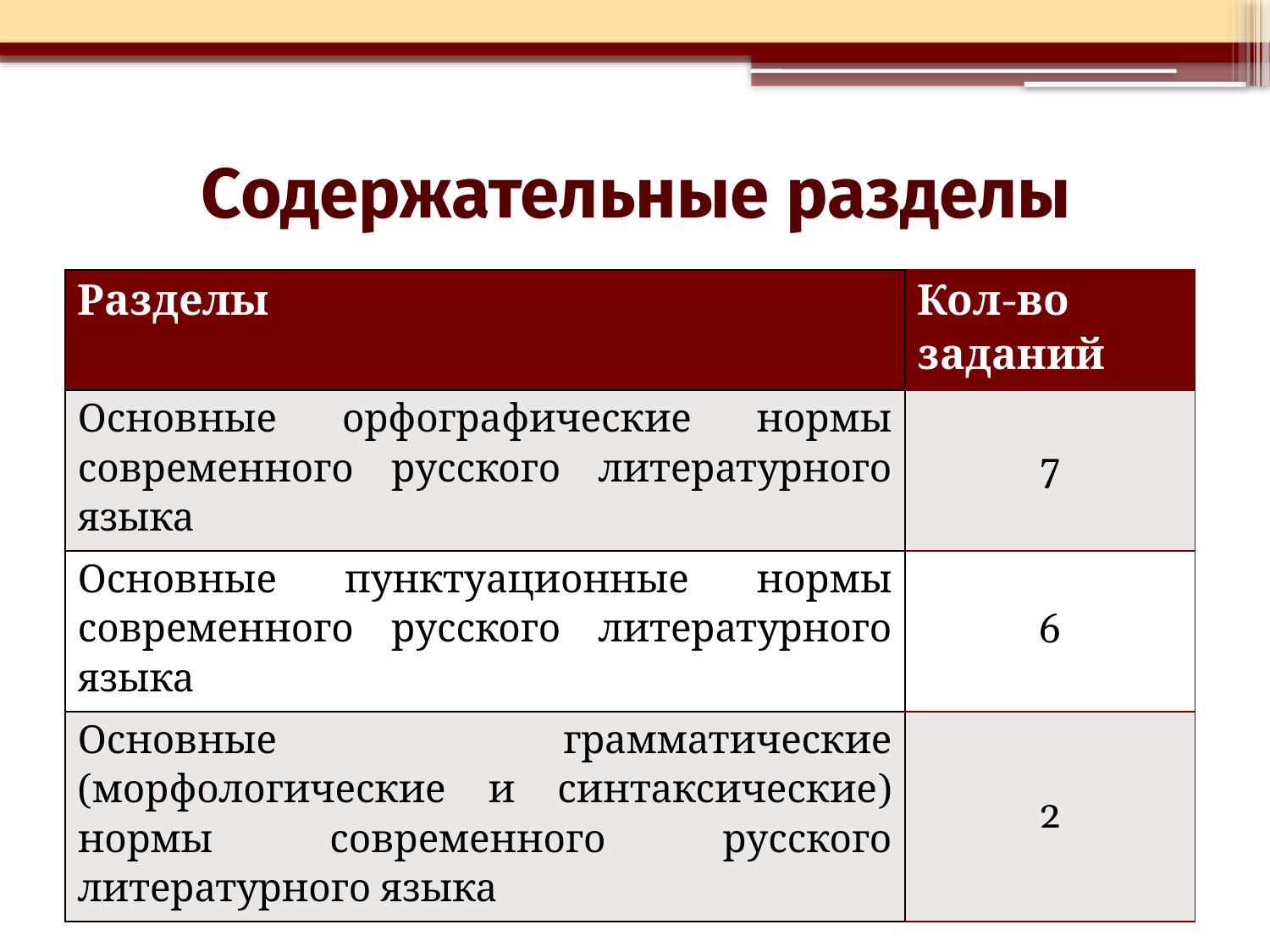

# Содержательные разделы
| Разделы | Кол-во заданий |
| --- | --- |
| Основные орфографические нормы современного русского литературного языка | 7 |
| Основные пунктуационные нормы современного русского литературного языка | 6 |
| Основные грамматические (морфологические и синтаксические) нормы современного русского литературного языка | 2 |